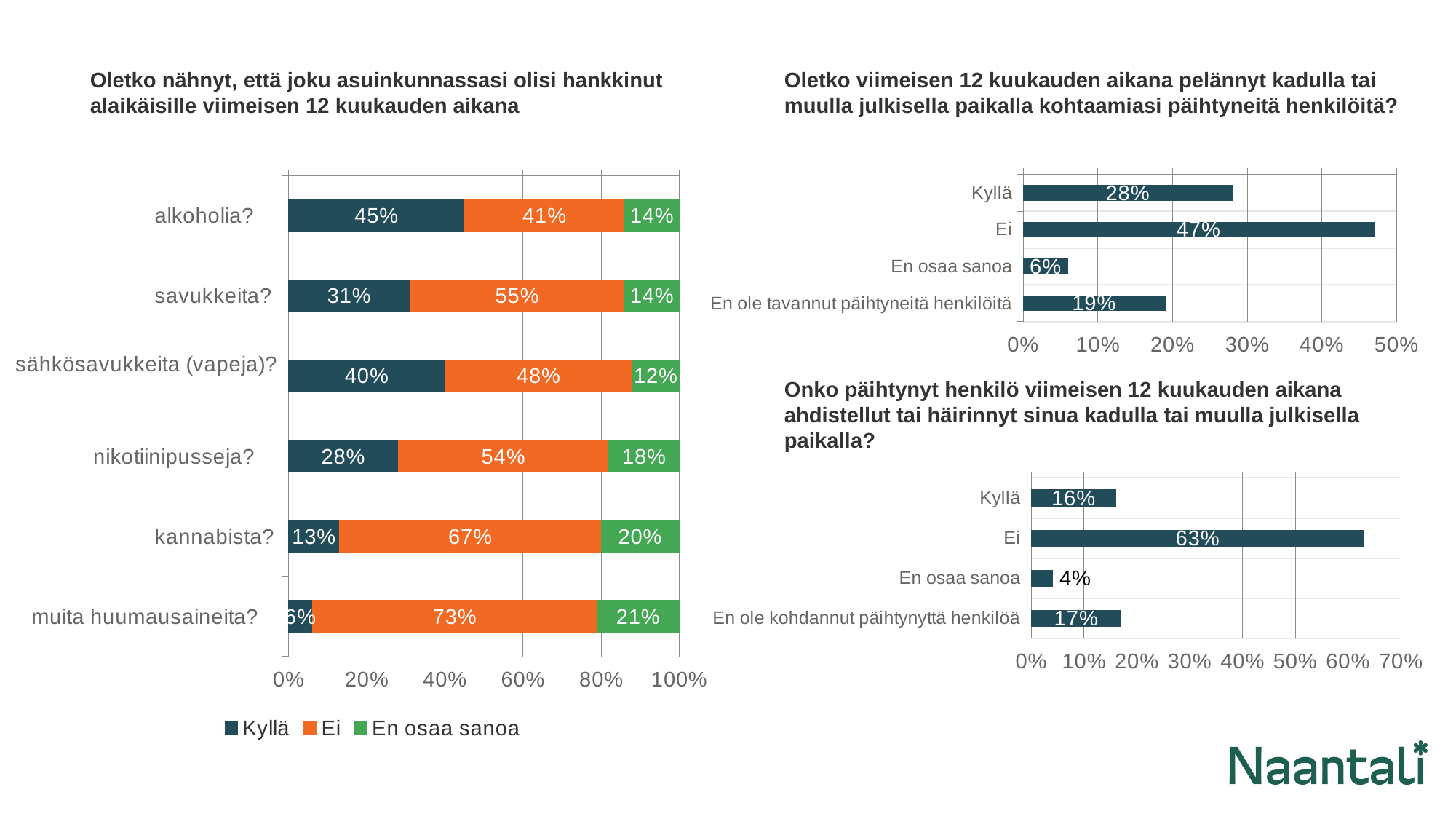

Oletko nähnyt, että joku asuinkunnassasi olisi hankkinut alaikäisille viimeisen 12 kuukauden aikana
Oletko viimeisen 12 kuukauden aikana pelännyt kadulla tai muulla julkisella paikalla kohtaamiasi päihtyneitä henkilöitä?

### Chart

| Category | Kyllä | Ei | En osaa sanoa |
|---|---|---|---|
| alkoholia?	 | 0.45 | 0.41 | 0.14 |
| savukkeita?	 | 0.31 | 0.55 | 0.14 |
| sähkösavukkeita (vapeja)?	 | 0.4 | 0.48 | 0.12 |
| nikotiinipusseja?	 | 0.28 | 0.54 | 0.18 |
| kannabista?	 | 0.13 | 0.67 | 0.2 |
| muita huumausaineita?	 | 0.06 | 0.73 | 0.21 |

### Chart

| Category | Oletko viimeisen 12 kuukauden aikana pelännyt kadulla tai muulla julkisella paikalla kohtaamiasi päihtyneitä henkilöitä? |
|---|---|
| Kyllä | 0.28 |
| Ei | 0.47 |
| En osaa sanoa | 0.06 |
| En ole tavannut päihtyneitä henkilöitä | 0.19 |
Onko päihtynyt henkilö viimeisen 12 kuukauden aikana ahdistellut tai häirinnyt sinua kadulla tai muulla julkisella paikalla?

### Chart

| Category | Onko päihtynyt henkilö viimeisen 12 kuukauden aikana ahdistellut tai häirinnyt sinua kadulla tai muulla julkisella paikalla? |
|---|---|
| Kyllä | 0.16 |
| Ei | 0.63 |
| En osaa sanoa | 0.04 |
| En ole kohdannut päihtynyttä henkilöä | 0.17 |